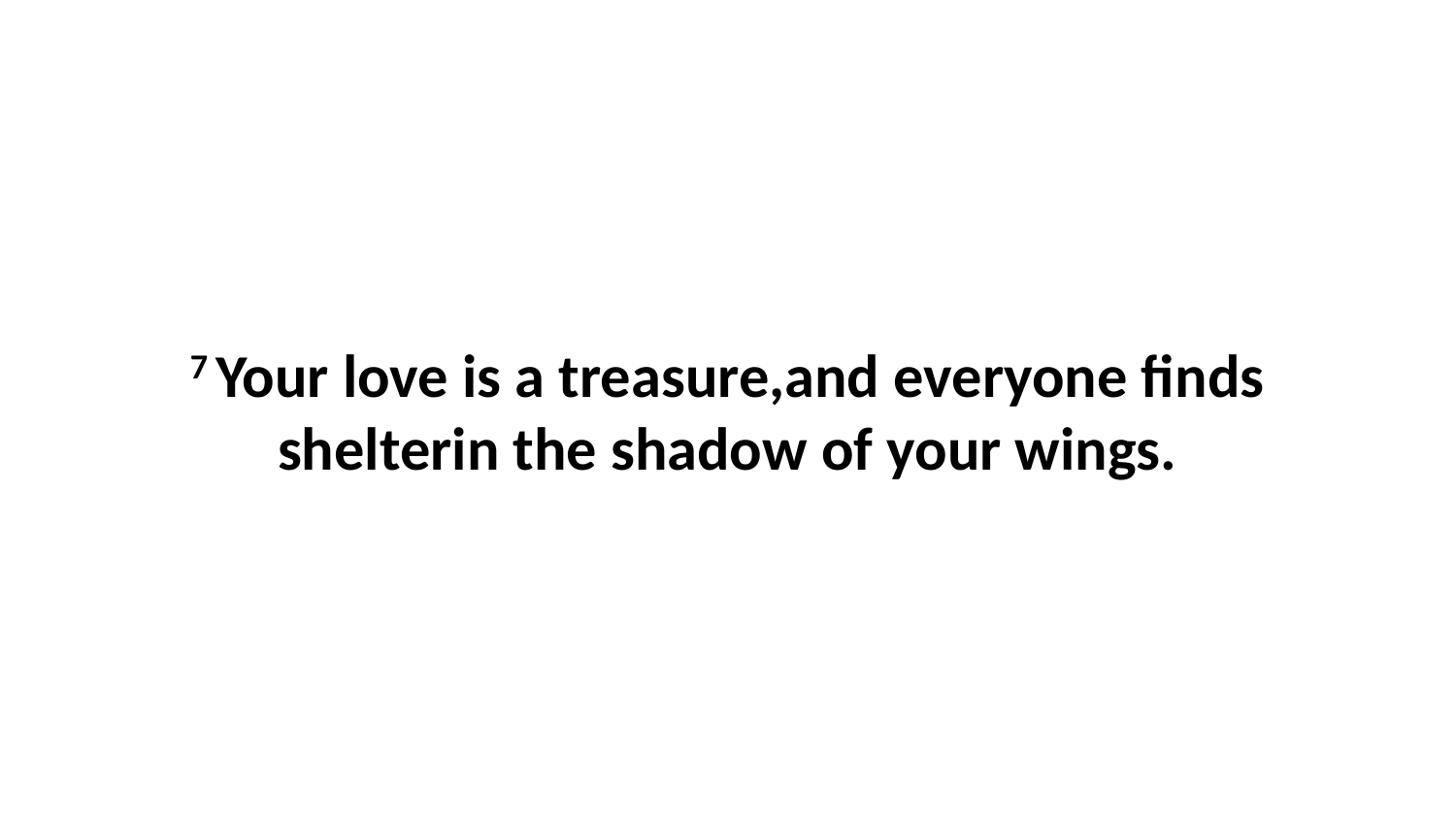

7 Your love is a treasure,and everyone finds shelterin the shadow of your wings.